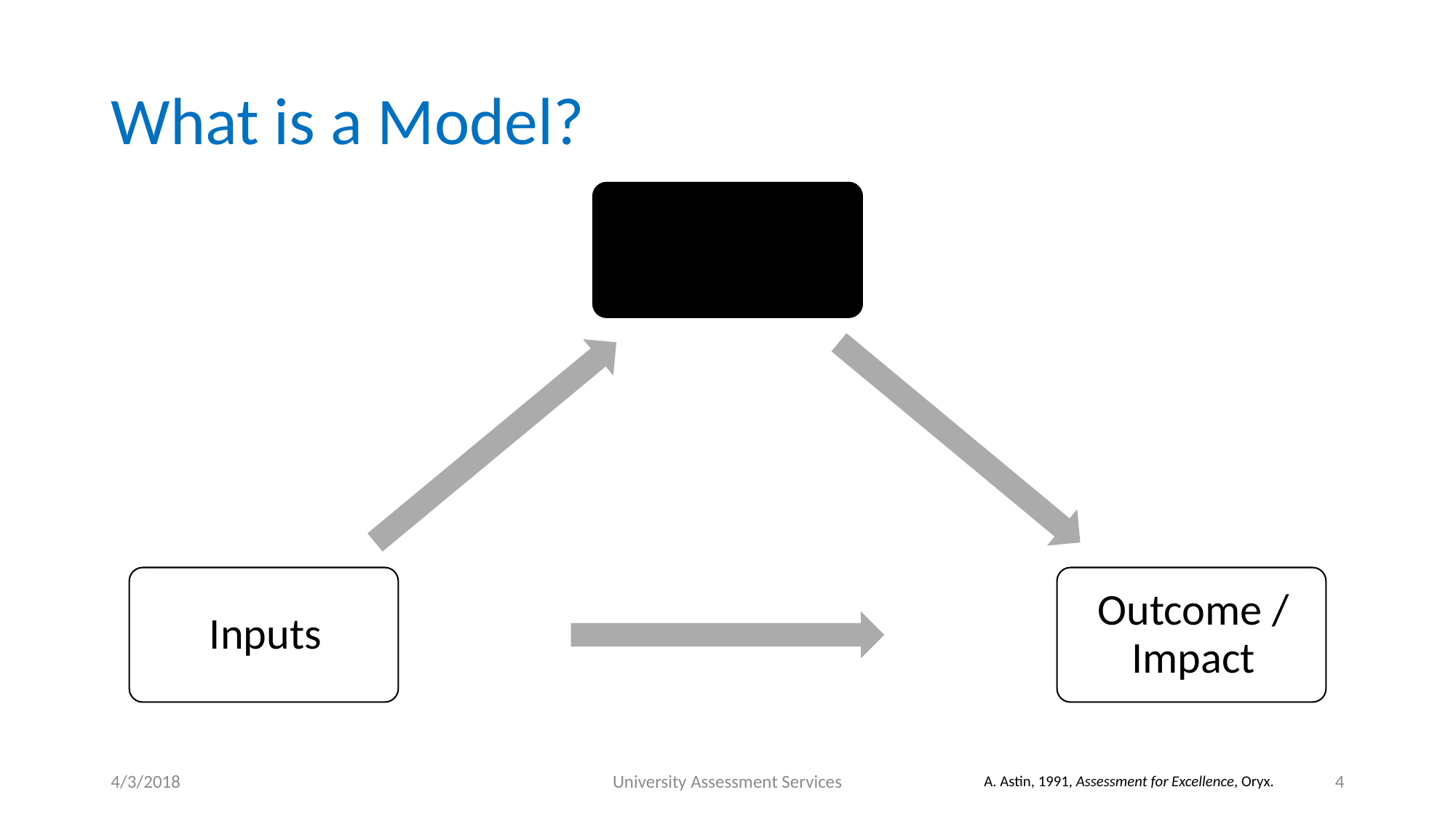

# What is a Model?
Environment

Outcome / Impact

Inputs

4/3/2018
University Assessment Services
4
A. Astin, 1991, Assessment for Excellence, Oryx.